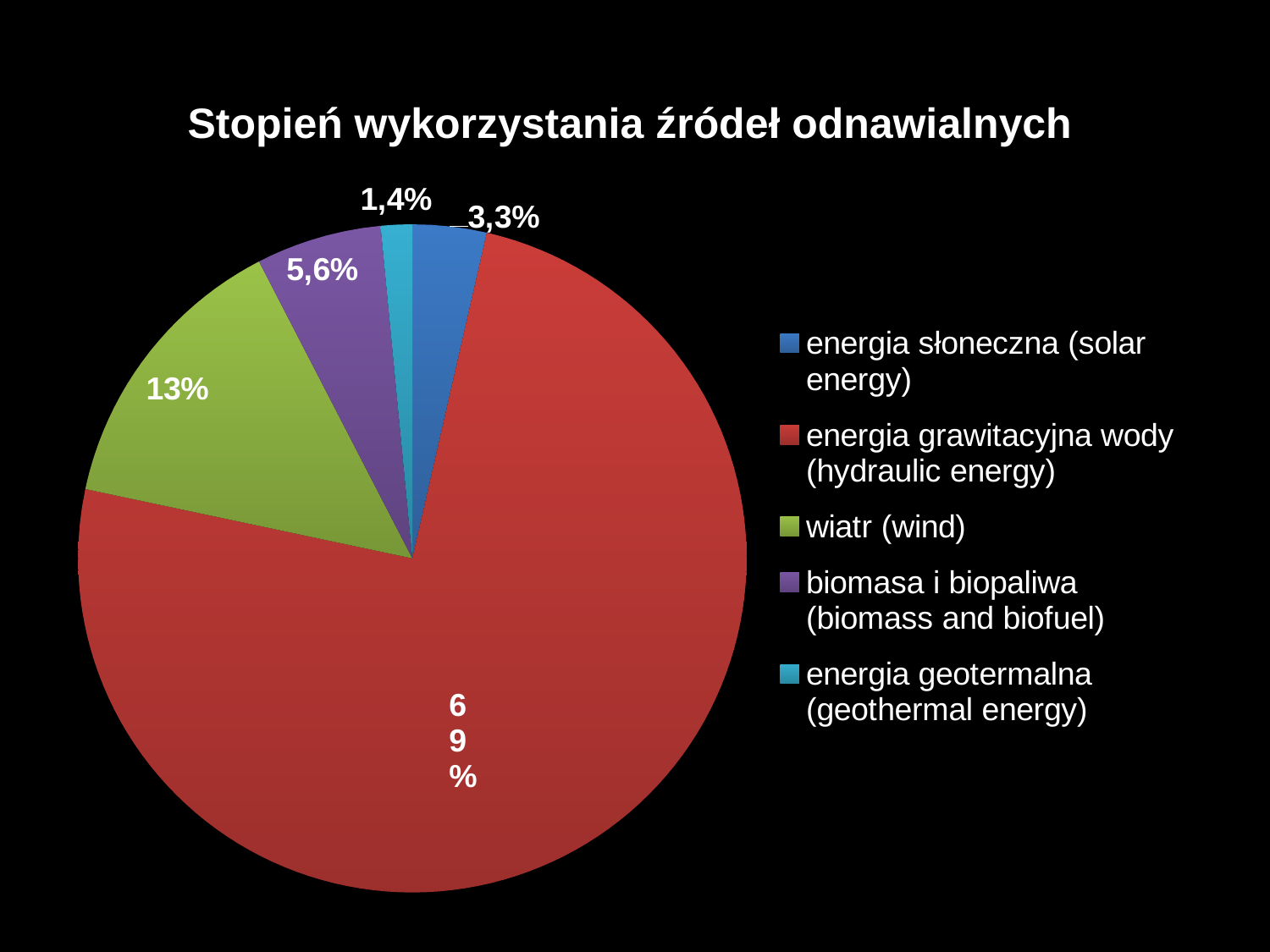

Stopień wykorzystania źródeł odnawialnych

### Chart

| Category |  |
|---|---|
| energia słoneczna (solar energy) | 3.3 |
| energia grawitacyjna wody (hydraulic energy) | 69.0 |
| wiatr (wind) | 13.0 |
| biomasa i biopaliwa (biomass and biofuel) | 5.6 |
| energia geotermalna (geothermal energy) | 1.4 |